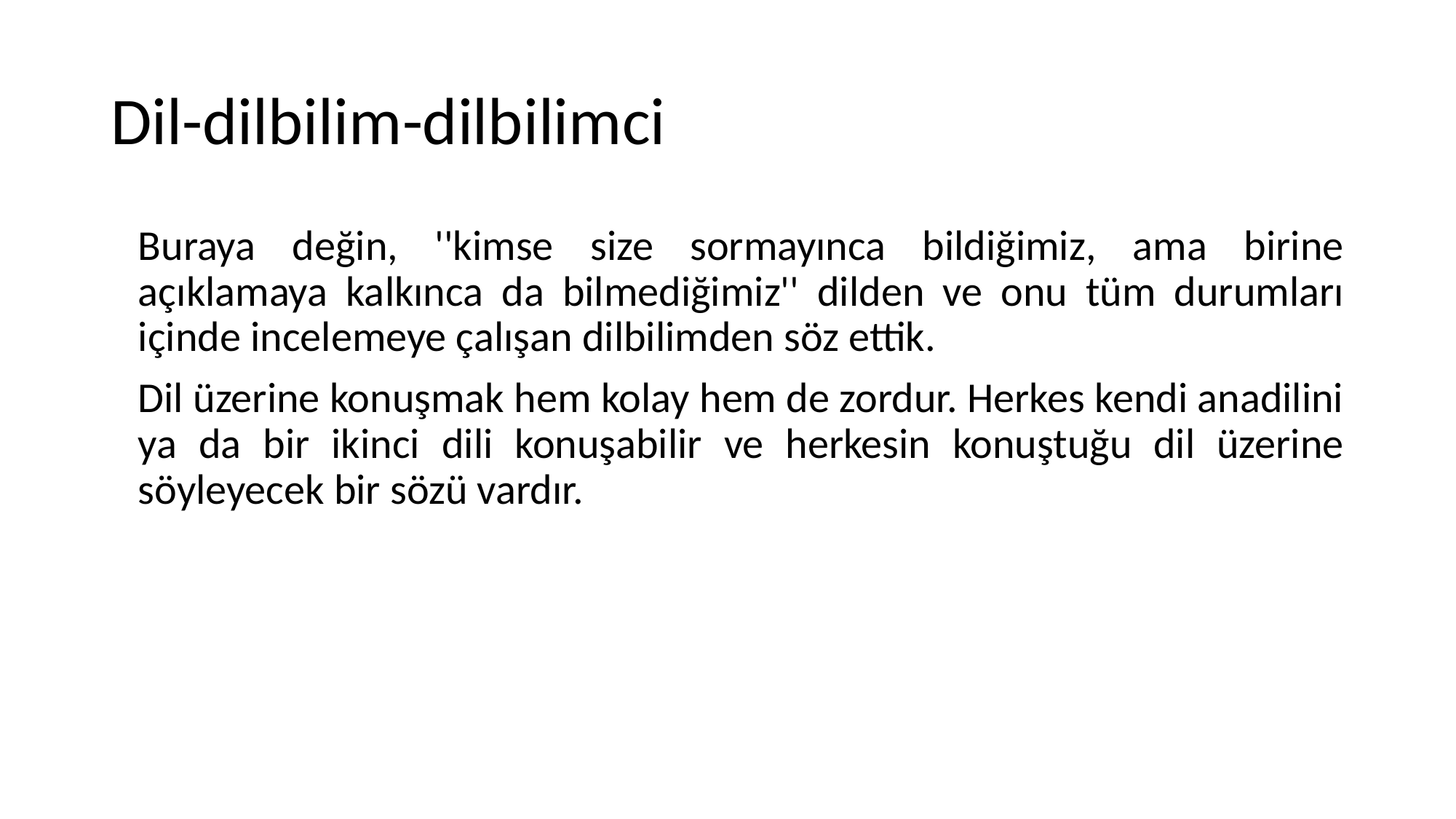

# Dil-dilbilim-dilbilimci
	Buraya değin, ''kimse size sormayınca bildiğimiz, ama birine açıklamaya kalkınca da bilmediğimiz'' dilden ve onu tüm durumları içinde incelemeye çalışan dilbilimden söz ettik.
	Dil üzerine konuşmak hem kolay hem de zordur. Herkes kendi anadilini ya da bir ikinci dili konuşabilir ve herkesin konuştuğu dil üzerine söyleyecek bir sözü vardır.